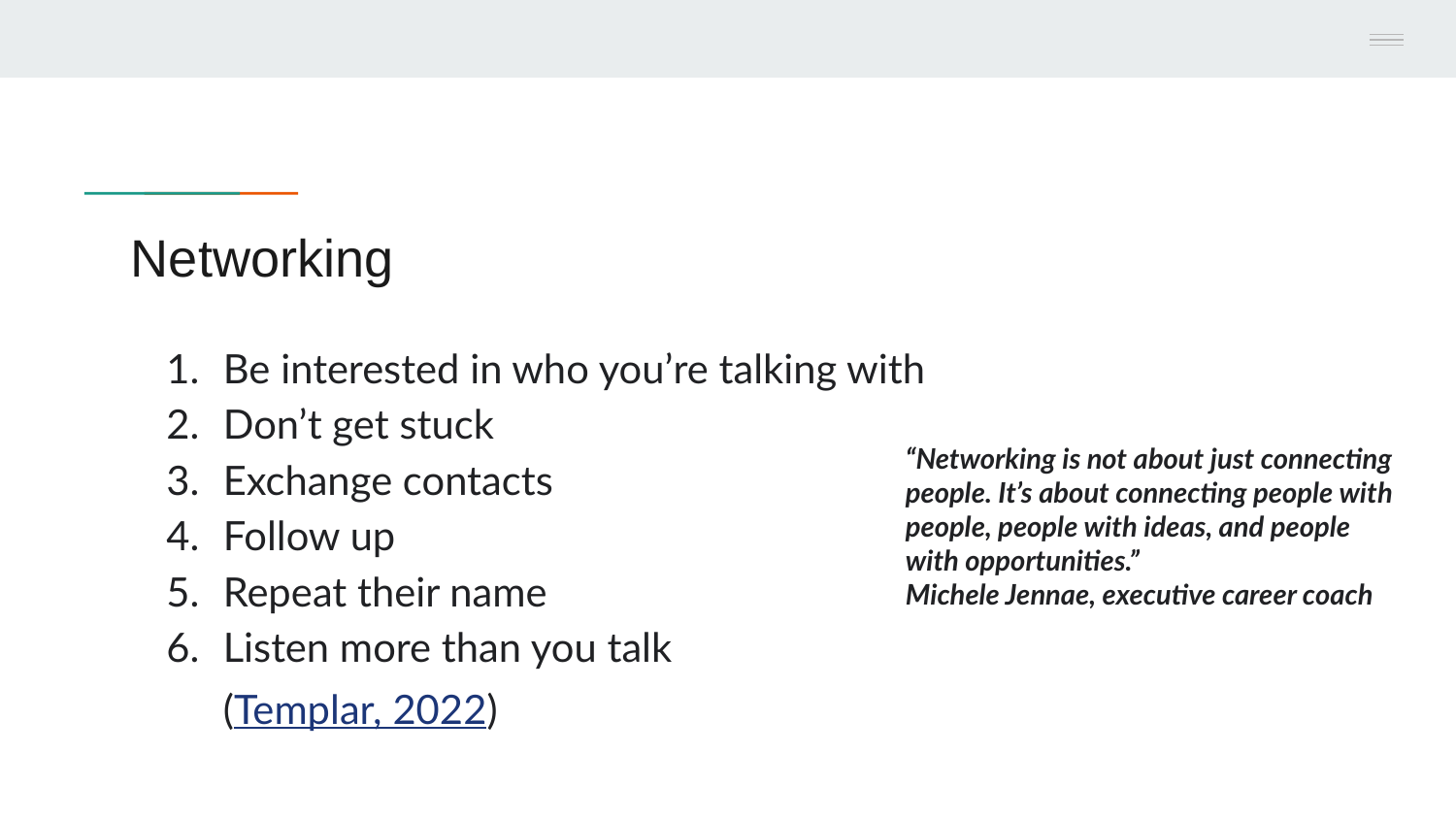

# Networking
Be interested in who you’re talking with
Don’t get stuck
Exchange contacts
Follow up
Repeat their name
Listen more than you talk
(Templar, 2022)
“Networking is not about just connecting people. It’s about connecting people with people, people with ideas, and people with opportunities.”
Michele Jennae, executive career coach